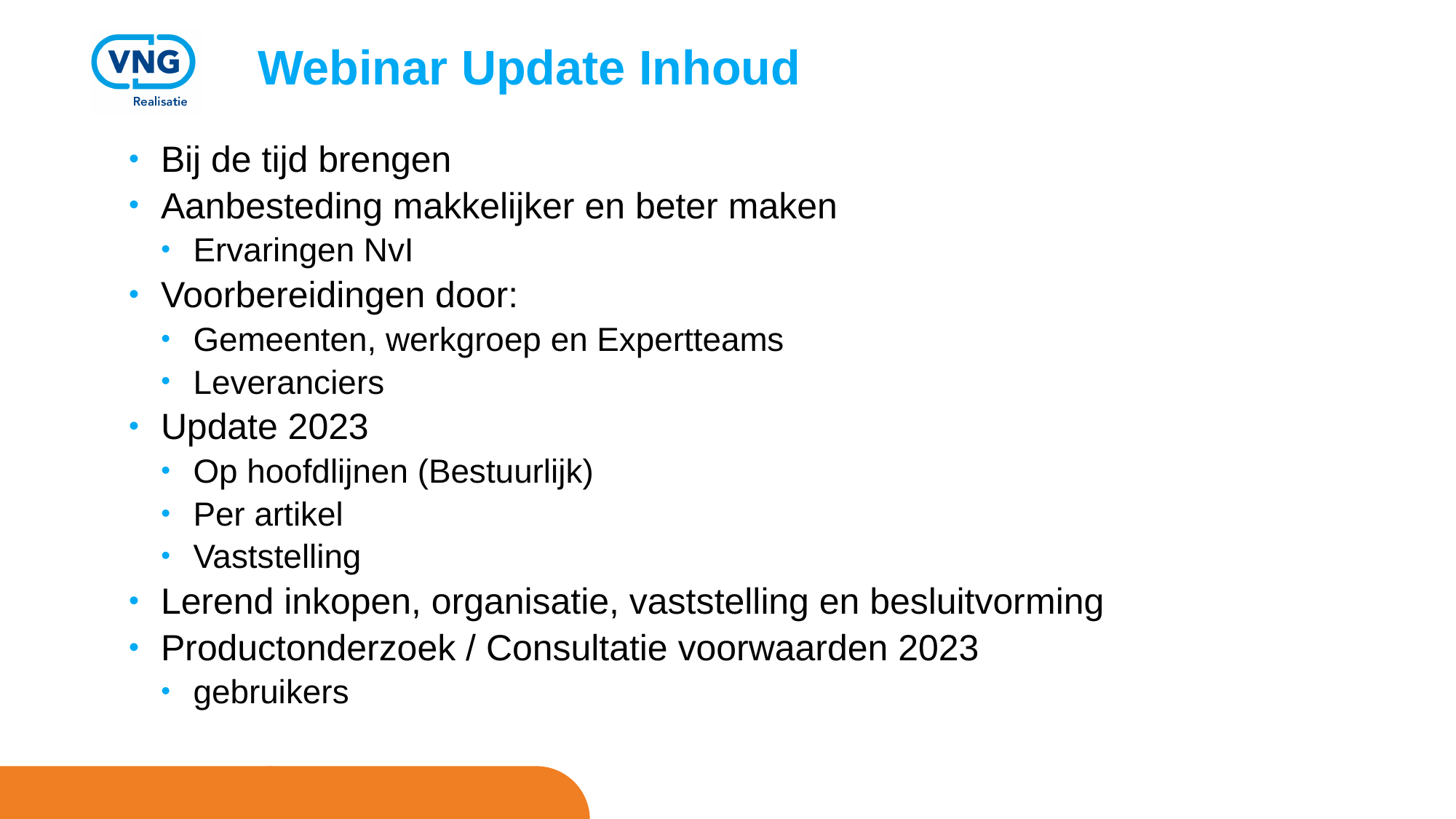

# Webinar Update Inhoud
Bij de tijd brengen
Aanbesteding makkelijker en beter maken
Ervaringen NvI
Voorbereidingen door:
Gemeenten, werkgroep en Expertteams
Leveranciers
Update 2023
Op hoofdlijnen (Bestuurlijk)
Per artikel
Vaststelling
Lerend inkopen, organisatie, vaststelling en besluitvorming
Productonderzoek / Consultatie voorwaarden 2023
gebruikers